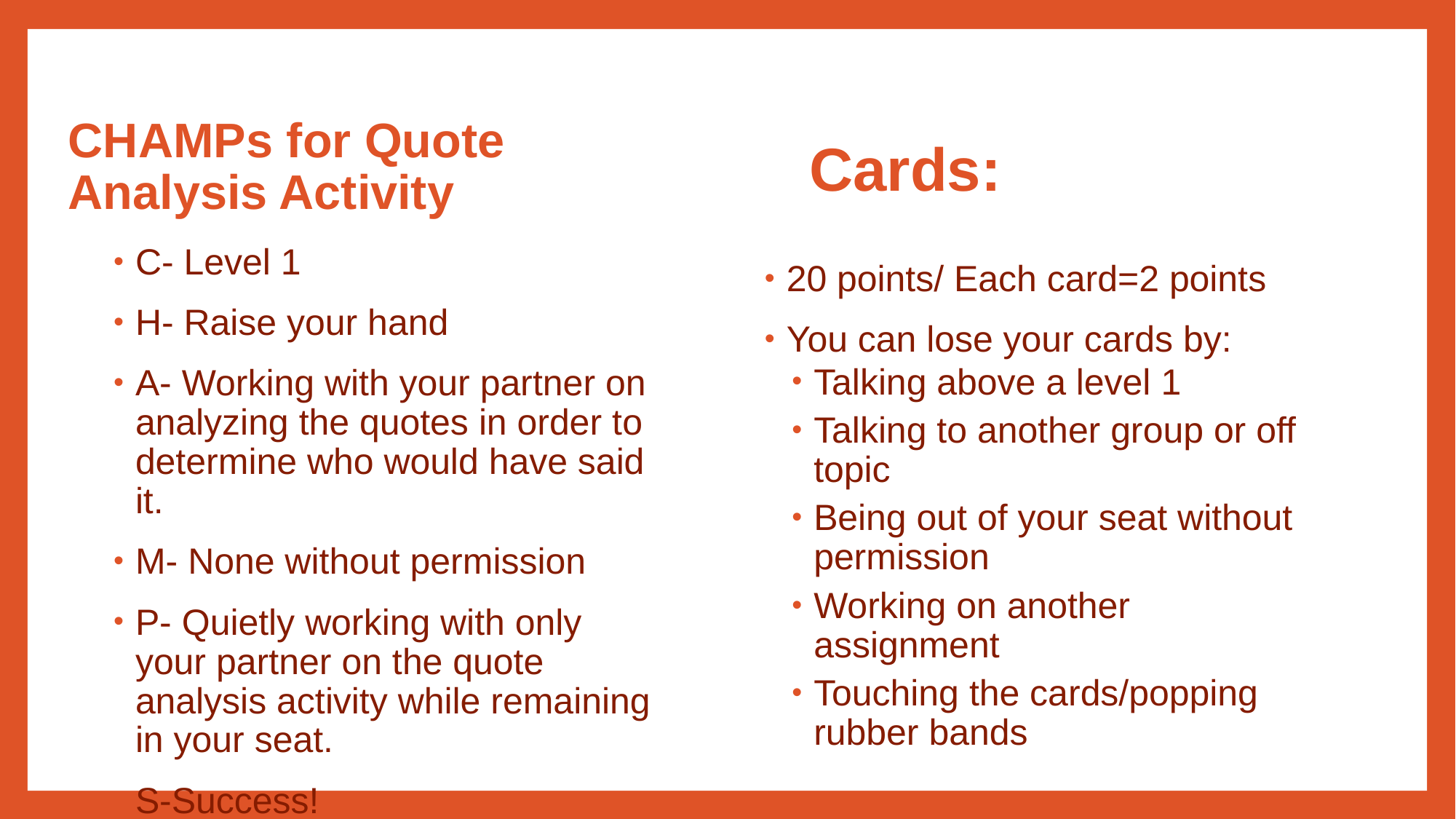

CHAMPs for Quote Analysis Activity
Cards:
C- Level 1
H- Raise your hand
A- Working with your partner on analyzing the quotes in order to determine who would have said it.
M- None without permission
P- Quietly working with only your partner on the quote analysis activity while remaining in your seat.
S-Success!
20 points/ Each card=2 points
You can lose your cards by:
Talking above a level 1
Talking to another group or off topic
Being out of your seat without permission
Working on another assignment
Touching the cards/popping rubber bands